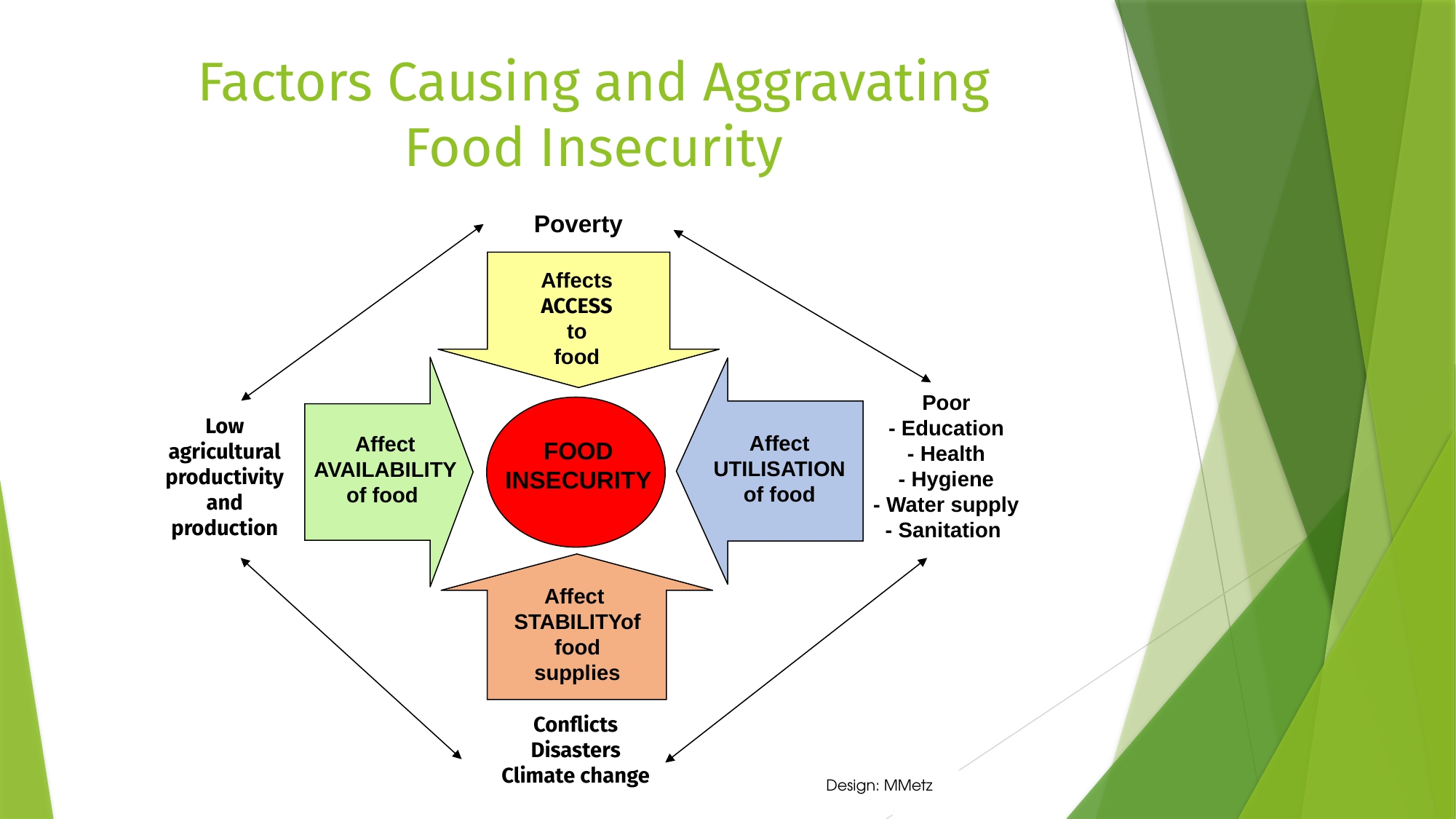

# Factors Causing and Aggravating Food Insecurity

Poverty

Affects
ACCESS
to
food

Poor
- Education
- Health
- Hygiene
- Water supply
- Sanitation

Low
agricultural
productivity
and
production
Affect
UTILISATION
of food
Affect
AVAILABILITY
of food
FOOD
INSECURITY

Affect
STABILITYof food supplies
Conflicts
Disasters
Climate change
Design: MMetz